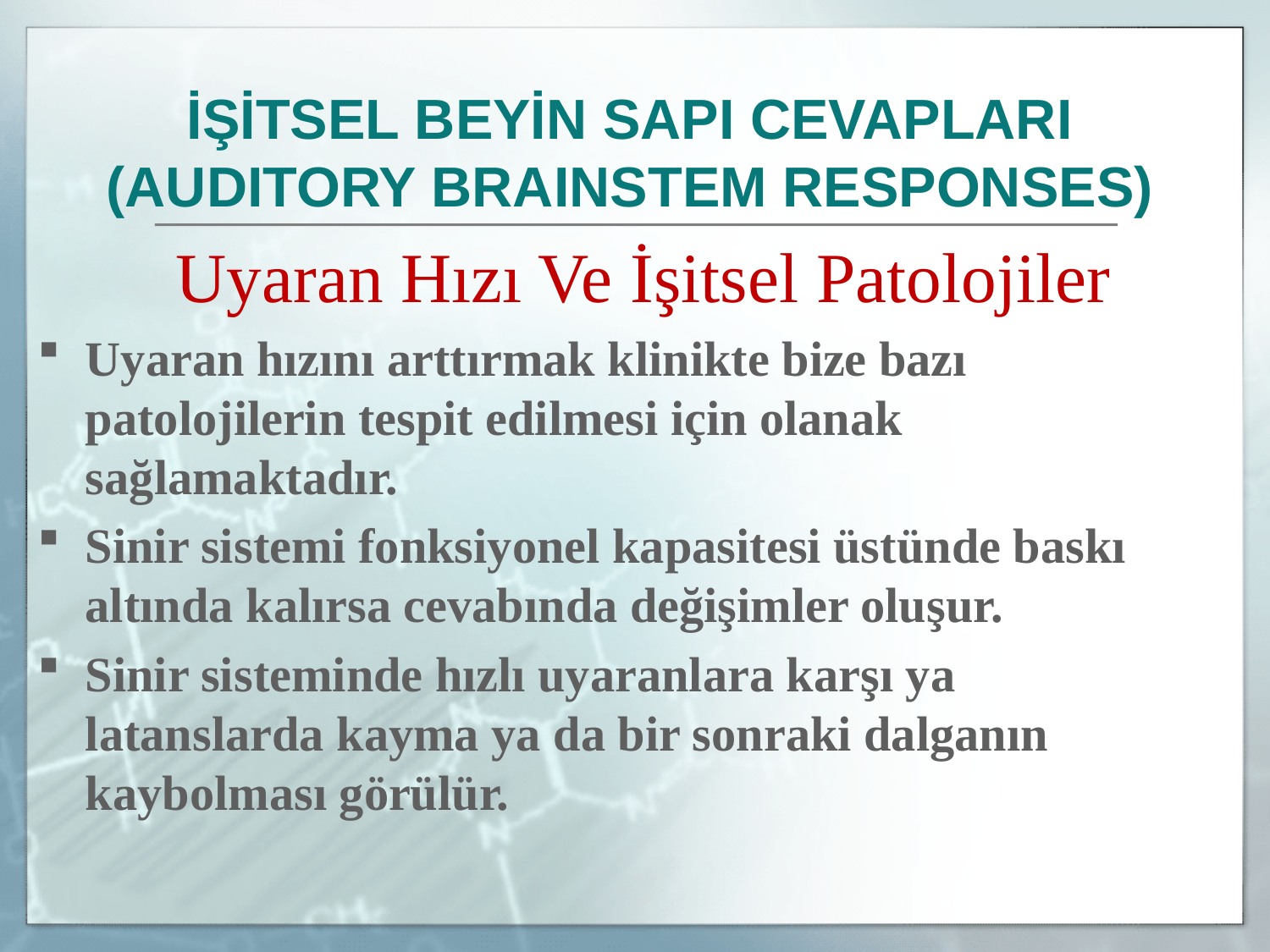

İŞİTSEL BEYİN SAPI CEVAPLARI
(AUDITORY BRAINSTEM RESPONSES)
	Uyaran Hızı Ve İşitsel Patolojiler
Uyaran hızını arttırmak klinikte bize bazı patolojilerin tespit edilmesi için olanak sağlamaktadır.
Sinir sistemi fonksiyonel kapasitesi üstünde baskı altında kalırsa cevabında değişimler oluşur.
Sinir sisteminde hızlı uyaranlara karşı ya latanslarda kayma ya da bir sonraki dalganın kaybolması görülür.